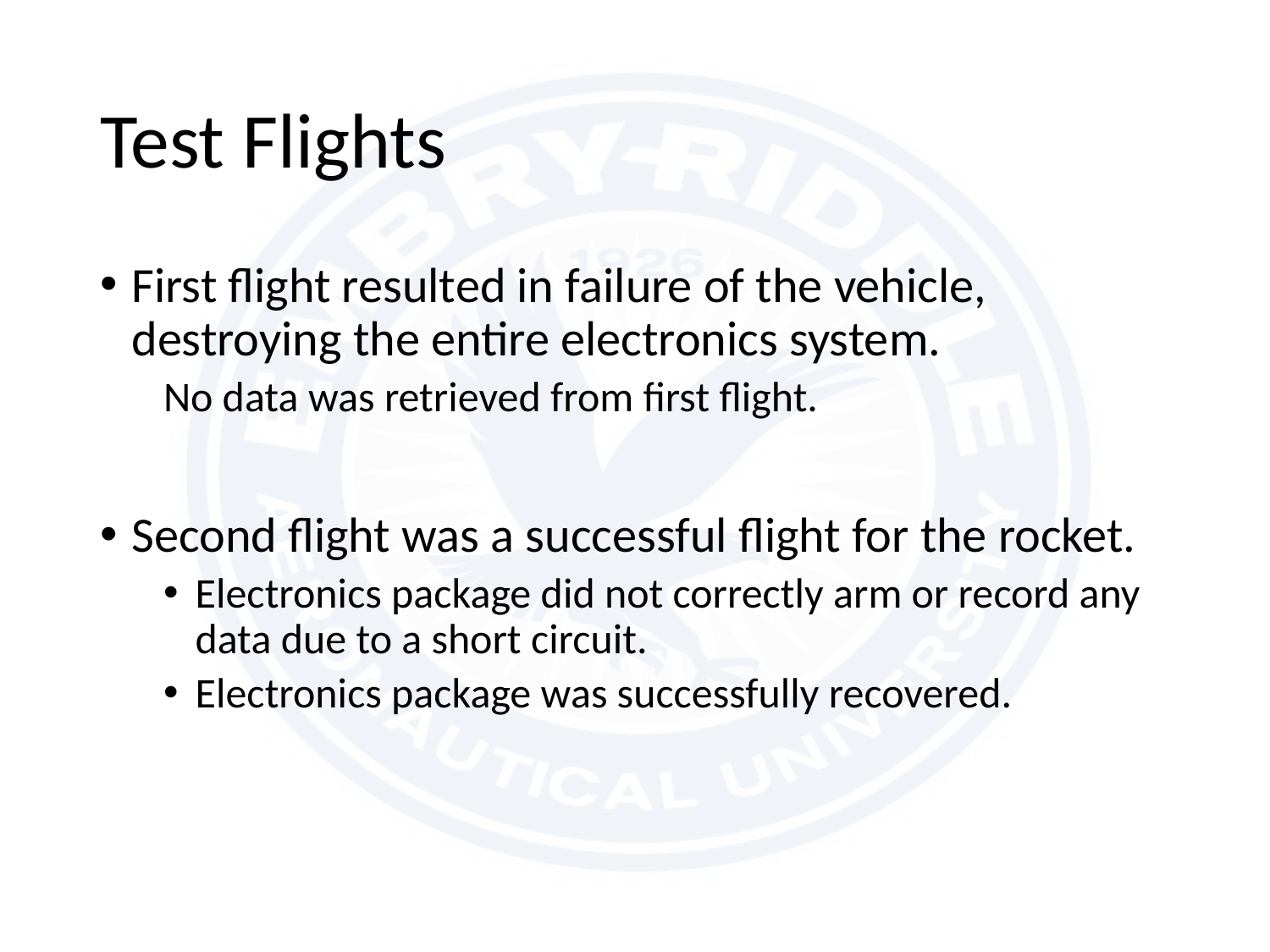

# Test Flights
First flight resulted in failure of the vehicle, destroying the entire electronics system.
No data was retrieved from first flight.

Second flight was a successful flight for the rocket.
Electronics package did not correctly arm or record any data due to a short circuit.
Electronics package was successfully recovered.